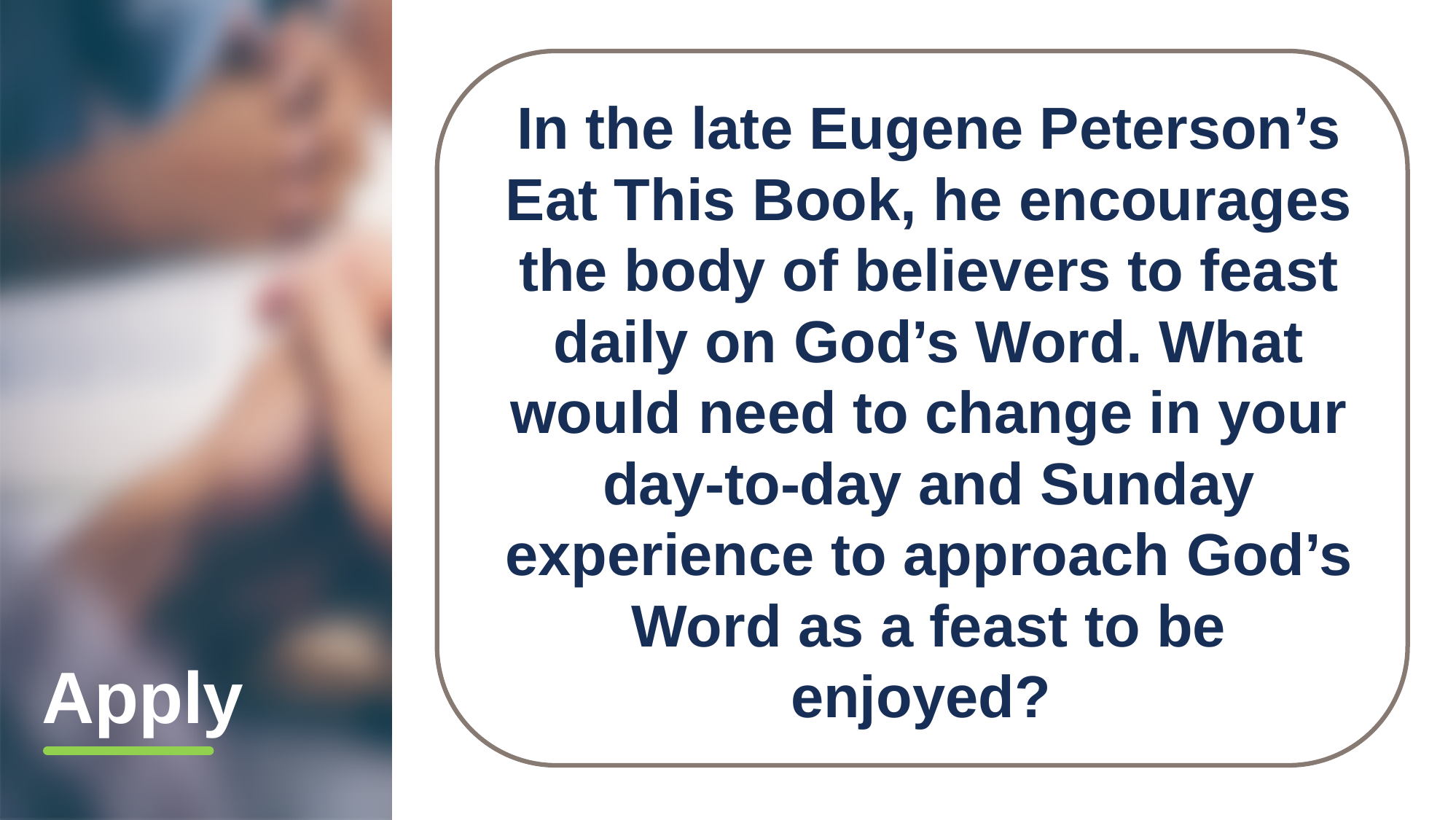

In the late Eugene Peterson’s Eat This Book, he encourages the body of believers to feast daily on God’s Word. What would need to change in your day-to-day and Sunday experience to approach God’s Word as a feast to be enjoyed?
# Apply